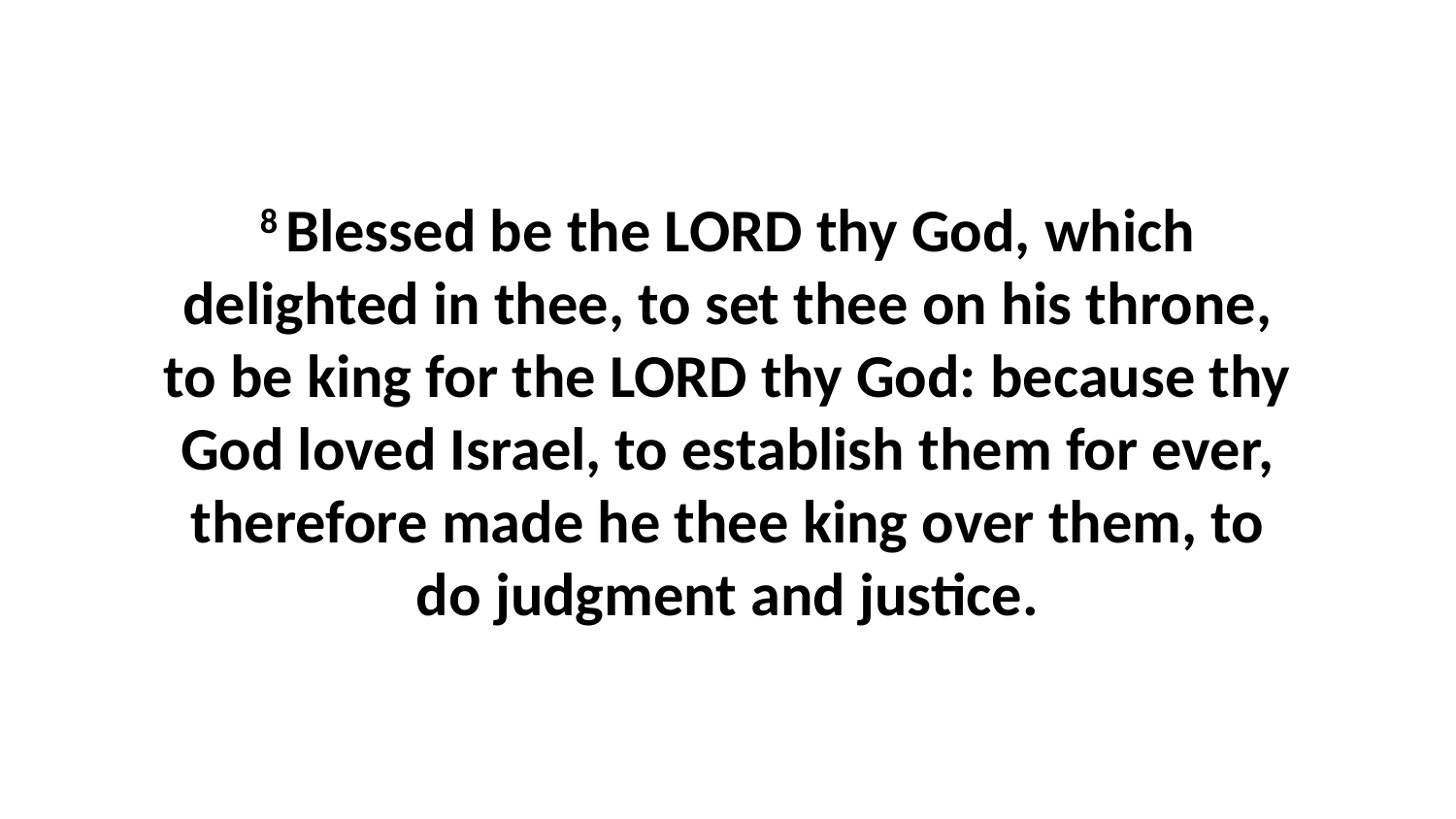

8 Blessed be the LORD thy God, which delighted in thee, to set thee on his throne, to be king for the LORD thy God: because thy God loved Israel, to establish them for ever, therefore made he thee king over them, to do judgment and justice.